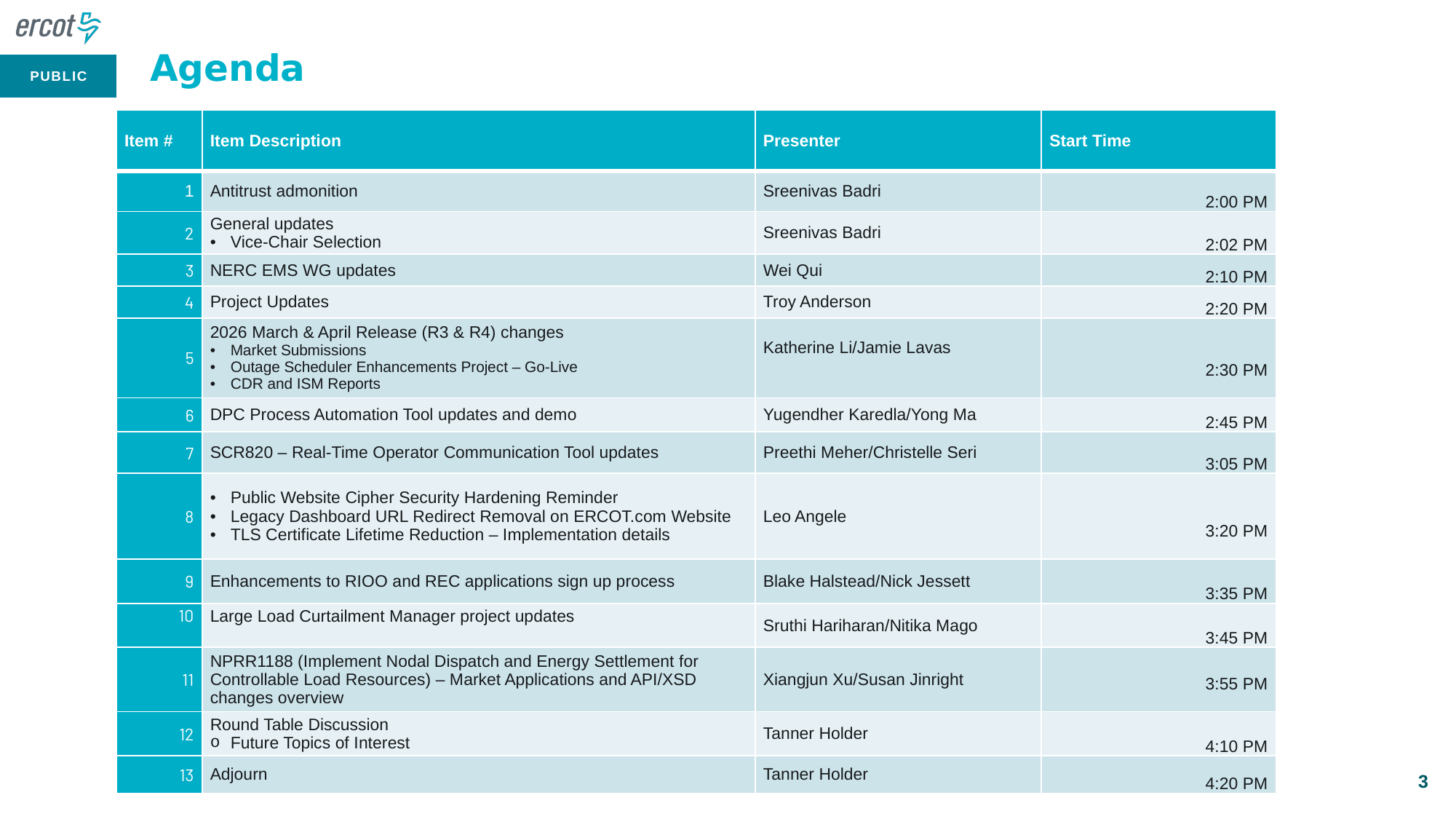

# Agenda
| Item # | Item Description | Presenter | Start Time |
| --- | --- | --- | --- |
| 1 | Antitrust admonition | Sreenivas Badri | 2:00 PM |
| 2 | General updates Vice-Chair Selection | Sreenivas Badri | 2:02 PM |
| 3 | NERC EMS WG updates | Wei Qui | 2:10 PM |
| 4 | Project Updates | Troy Anderson | 2:20 PM |
| 5 | 2026 March & April Release (R3 & R4) changes Market Submissions Outage Scheduler Enhancements Project – Go-Live CDR and ISM Reports | Katherine Li/Jamie Lavas | 2:30 PM |
| 6 | DPC Process Automation Tool updates and demo | Yugendher Karedla/Yong Ma | 2:45 PM |
| 7 | SCR820 – Real-Time Operator Communication Tool updates | Preethi Meher/Christelle Seri | 3:05 PM |
| 8 | Public Website Cipher Security Hardening Reminder Legacy Dashboard URL Redirect Removal on ERCOT.com Website TLS Certificate Lifetime Reduction – Implementation details | Leo Angele | 3:20 PM |
| 9 | Enhancements to RIOO and REC applications sign up process | Blake Halstead/Nick Jessett | 3:35 PM |
| 10 | Large Load Curtailment Manager project updates | Sruthi Hariharan/Nitika Mago | 3:45 PM |
| 11 | NPRR1188 (Implement Nodal Dispatch and Energy Settlement for Controllable Load Resources) – Market Applications and API/XSD changes overview | Xiangjun Xu/Susan Jinright | 3:55 PM |
| 12 | Round Table Discussion Future Topics of Interest | Tanner Holder | 4:10 PM |
| 13 | Adjourn | Tanner Holder | 4:20 PM |
3